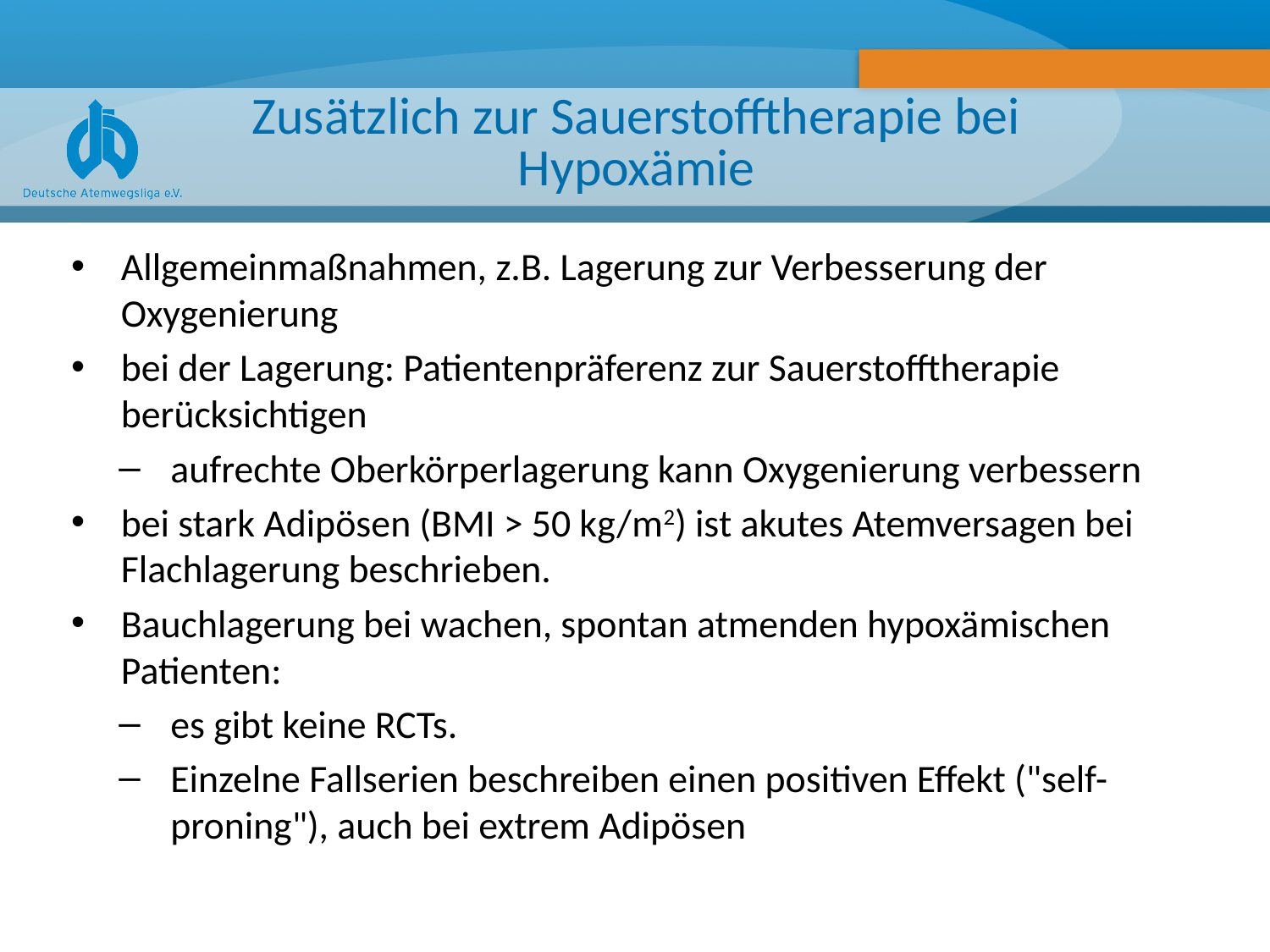

# Zusätzlich zur Sauerstofftherapie bei Hypoxämie
Allgemeinmaßnahmen, z.B. Lagerung zur Verbesserung der Oxygenierung
bei der Lagerung: Patientenpräferenz zur Sauerstofftherapie berücksichtigen
aufrechte Oberkörperlagerung kann Oxygenierung verbessern
bei stark Adipösen (BMI > 50 kg/m2) ist akutes Atemversagen bei Flachlagerung beschrieben.
Bauchlagerung bei wachen, spontan atmenden hypoxämischen Patienten:
es gibt keine RCTs.
Einzelne Fallserien beschreiben einen positiven Effekt ("self-proning"), auch bei extrem Adipösen